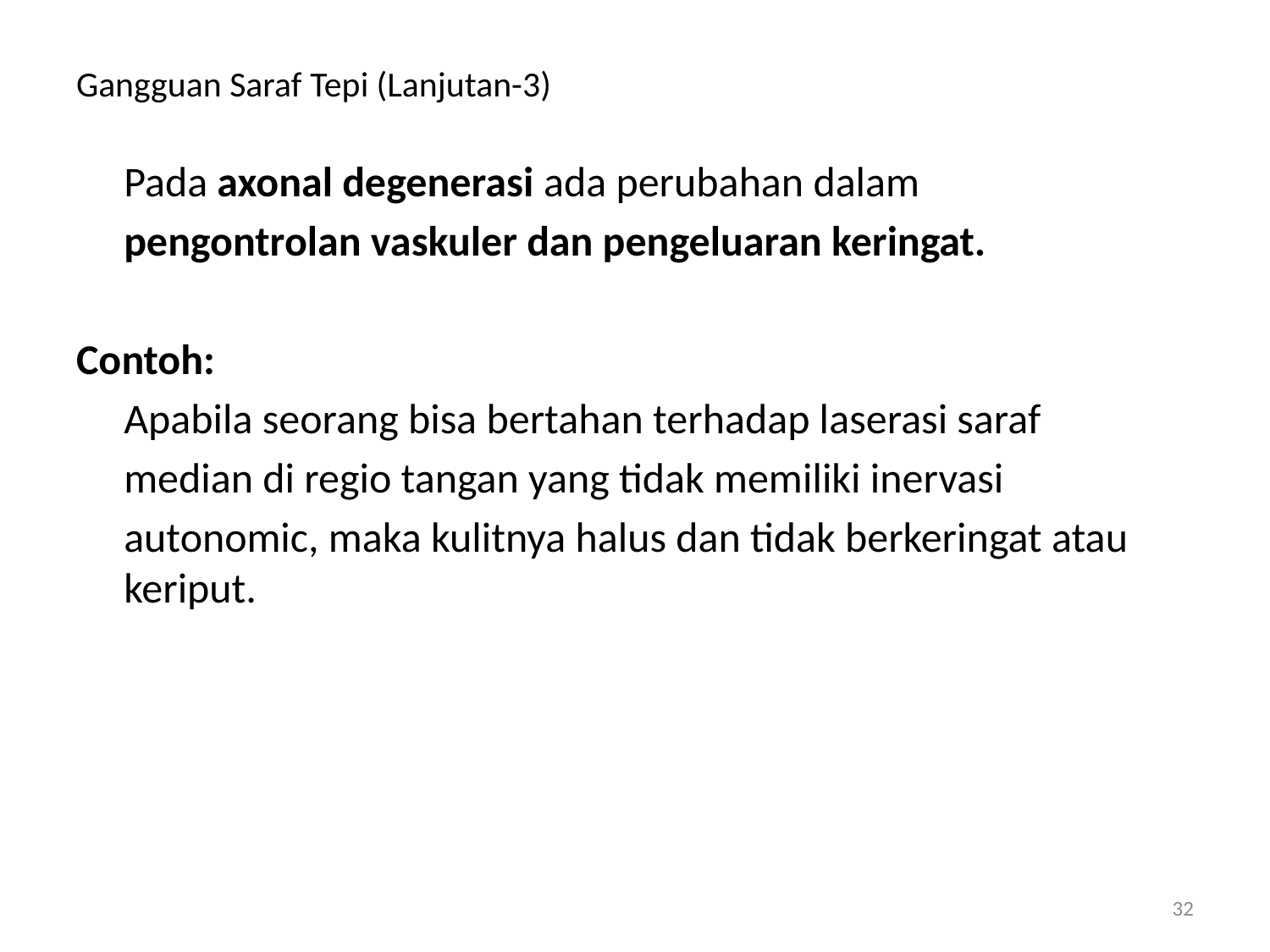

# Gangguan Saraf Tepi (Lanjutan-3)
	Pada axonal degenerasi ada perubahan dalam
	pengontrolan vaskuler dan pengeluaran keringat.

Contoh:
	Apabila seorang bisa bertahan terhadap laserasi saraf
 	median di regio tangan yang tidak memiliki inervasi
	autonomic, maka kulitnya halus dan tidak berkeringat atau keriput.

32